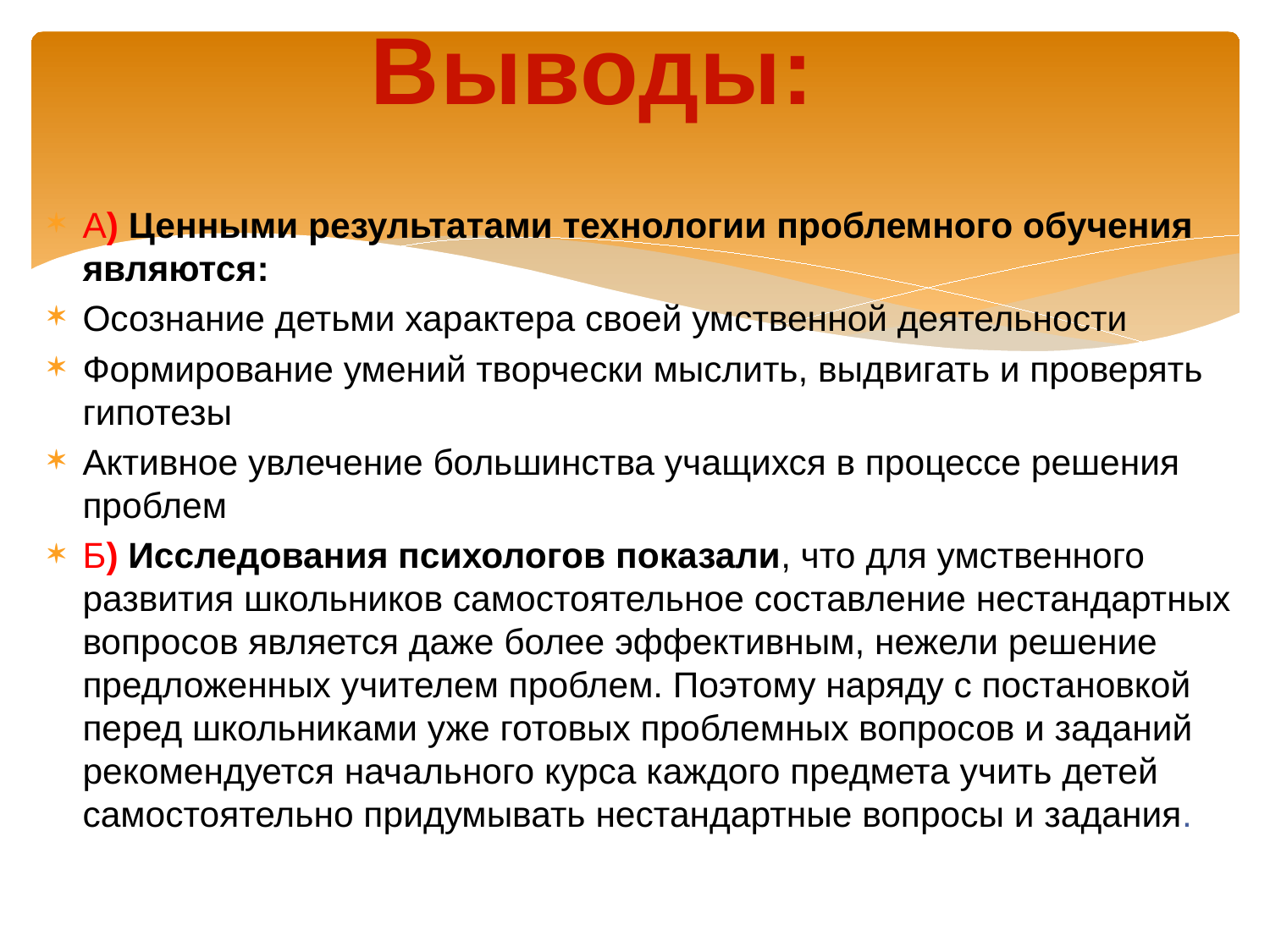

Выводы:
А) Ценными результатами технологии проблемного обучения являются:
Осознание детьми характера своей умственной деятельности
Формирование умений творчески мыслить, выдвигать и проверять гипотезы
Активное увлечение большинства учащихся в процессе решения проблем
Б) Исследования психологов показали, что для умственного развития школьников самостоятельное составление нестандартных вопросов является даже более эффективным, нежели решение предложенных учителем проблем. Поэтому наряду с постановкой перед школьниками уже готовых проблемных вопросов и заданий рекомендуется начального курса каждого предмета учить детей самостоятельно придумывать нестандартные вопросы и задания.